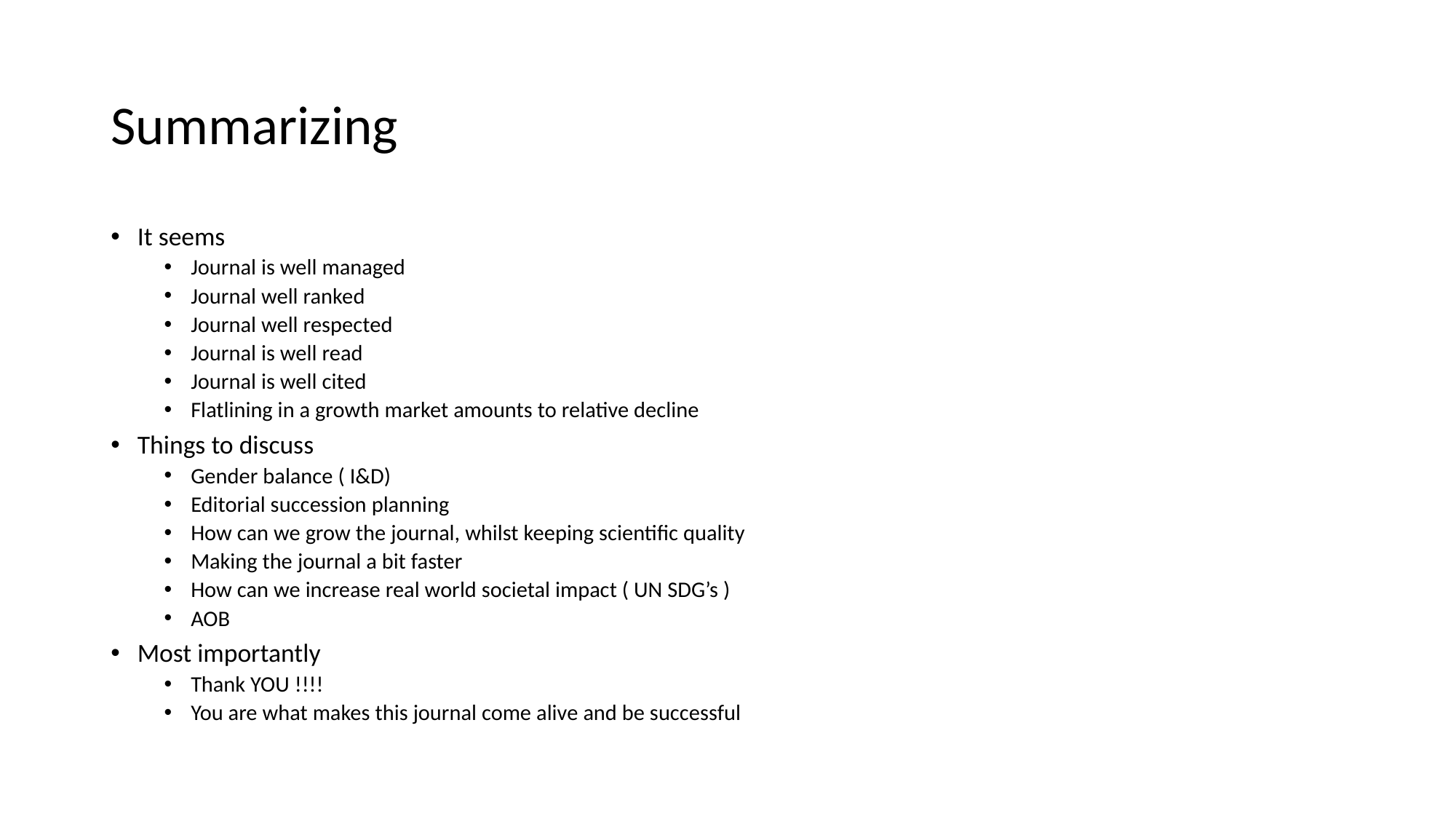

# Summarizing
It seems
Journal is well managed
Journal well ranked
Journal well respected
Journal is well read
Journal is well cited
Flatlining in a growth market amounts to relative decline
Things to discuss
Gender balance ( I&D)
Editorial succession planning
How can we grow the journal, whilst keeping scientific quality
Making the journal a bit faster
How can we increase real world societal impact ( UN SDG’s )
AOB
Most importantly
Thank YOU !!!!
You are what makes this journal come alive and be successful